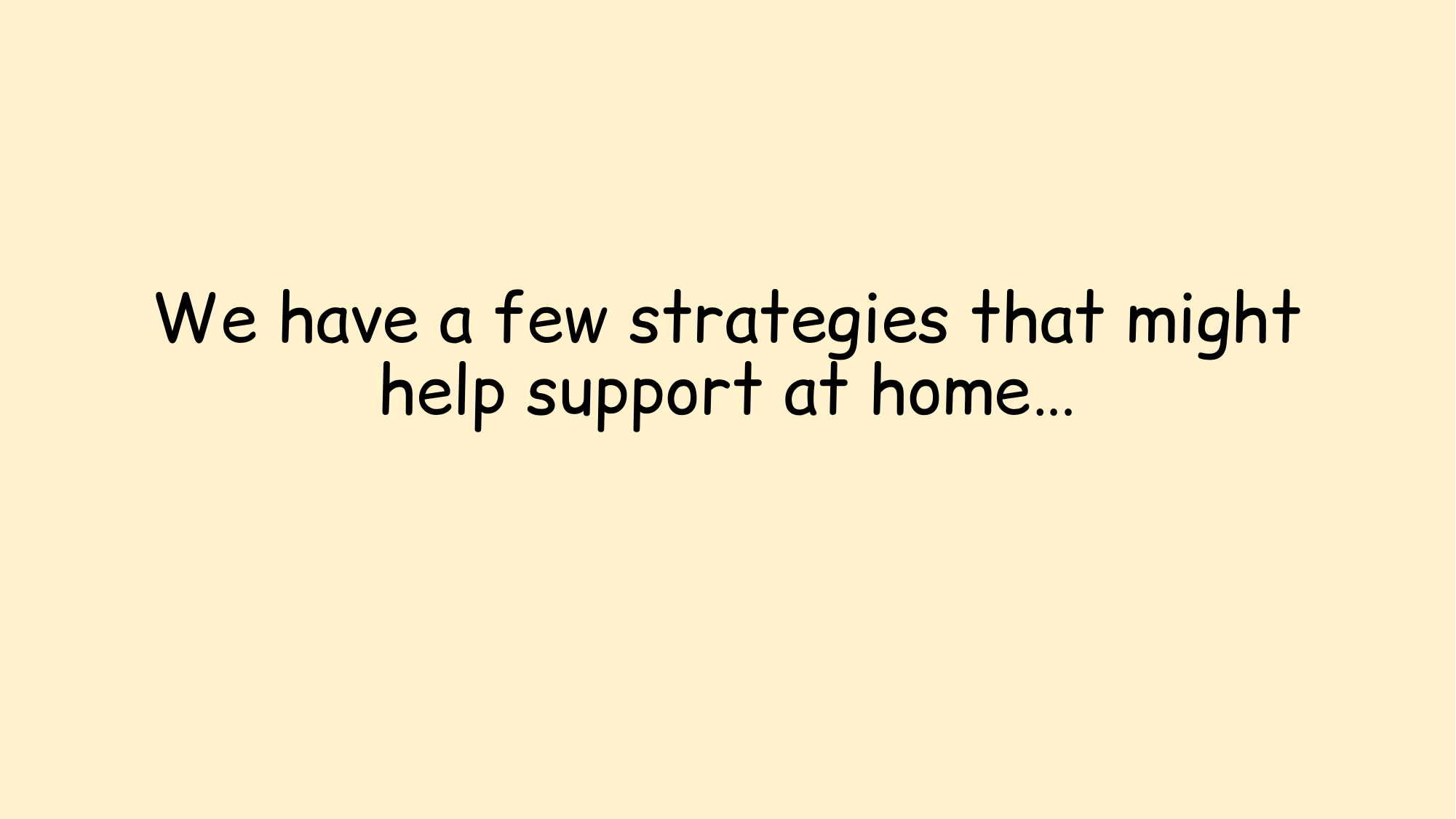

# We have a few strategies that might help support at home…